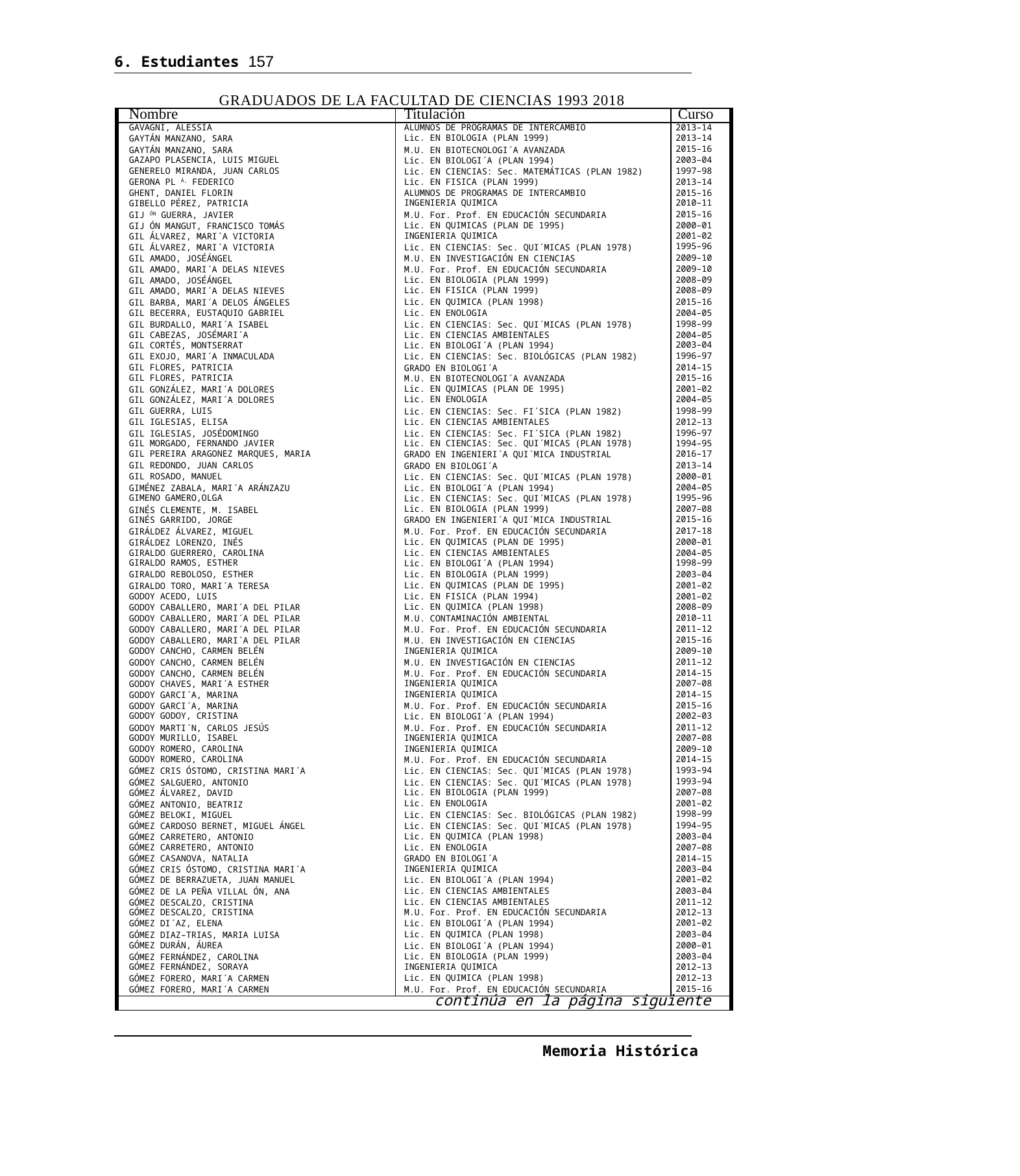

6. Estudiantes 157
GRADUADOS DE LA FACULTAD DE CIENCIAS 1993 2018
| Nombre | Titulación | Curso |
| --- | --- | --- |
| GAVAGNI, ALESSIA | ALUMNOS DE PROGRAMAS DE INTERCAMBIO | 2013–14 |
| GAYTÁN MANZANO, SARA | Lic. EN BIOLOGIA (PLAN 1999) | 2013–14 |
| GAYTÁN MANZANO, SARA | M.U. EN BIOTECNOLOGI´A AVANZADA | 2015–16 |
| GAZAPO PLASENCIA, LUIS MIGUEL | Lic. EN BIOLOGI´A (PLAN 1994) | 2003–04 |
| GENERELO MIRANDA, JUAN CARLOS | Lic. EN CIENCIAS: Sec. MATEMÁTICAS (PLAN 1982) | 1997–98 |
| GERONA PL Á, FEDERICO | Lic. EN FISICA (PLAN 1999) | 2013–14 |
| GHENT, DANIEL FLORIN | ALUMNOS DE PROGRAMAS DE INTERCAMBIO | 2015–16 |
| GIBELLO PÉREZ, PATRICIA | INGENIERIA QUIMICA | 2010–11 |
| GIJ ÓN GUERRA, JAVIER | M.U. For. Prof. EN EDUCACIÓN SECUNDARIA | 2015–16 |
| GIJ ÓN MANGUT, FRANCISCO TOMÁS | Lic. EN QUIMICAS (PLAN DE 1995) | 2000–01 |
| GIL ÁLVAREZ, MARI´A VICTORIA | INGENIERIA QUIMICA | 2001–02 |
| GIL ÁLVAREZ, MARI´A VICTORIA | Lic. EN CIENCIAS: Sec. QUI´MICAS (PLAN 1978) | 1995–96 |
| GIL AMADO, JOSÉÁNGEL | M.U. EN INVESTIGACIÓN EN CIENCIAS | 2009–10 |
| GIL AMADO, MARI´A DELAS NIEVES | M.U. For. Prof. EN EDUCACIÓN SECUNDARIA | 2009–10 |
| GIL AMADO, JOSÉÁNGEL | Lic. EN BIOLOGIA (PLAN 1999) | 2008–09 |
| GIL AMADO, MARI´A DELAS NIEVES | Lic. EN FISICA (PLAN 1999) | 2008–09 |
| GIL BARBA, MARI´A DELOS ÁNGELES | Lic. EN QUIMICA (PLAN 1998) | 2015–16 |
| GIL BECERRA, EUSTAQUIO GABRIEL | Lic. EN ENOLOGIA | 2004–05 |
| GIL BURDALLO, MARI´A ISABEL | Lic. EN CIENCIAS: Sec. QUI´MICAS (PLAN 1978) | 1998–99 |
| GIL CABEZAS, JOSÉMARI´A | Lic. EN CIENCIAS AMBIENTALES | 2004–05 |
| GIL CORTÉS, MONTSERRAT | Lic. EN BIOLOGI´A (PLAN 1994) | 2003–04 |
| GIL EXOJO, MARI´A INMACULADA | Lic. EN CIENCIAS: Sec. BIOLÓGICAS (PLAN 1982) | 1996–97 |
| GIL FLORES, PATRICIA | GRADO EN BIOLOGI´A | 2014–15 |
| GIL FLORES, PATRICIA | M.U. EN BIOTECNOLOGI´A AVANZADA | 2015–16 |
| GIL GONZÁLEZ, MARI´A DOLORES | Lic. EN QUIMICAS (PLAN DE 1995) | 2001–02 |
| GIL GONZÁLEZ, MARI´A DOLORES | Lic. EN ENOLOGIA | 2004–05 |
| GIL GUERRA, LUIS | Lic. EN CIENCIAS: Sec. FI´SICA (PLAN 1982) | 1998–99 |
| GIL IGLESIAS, ELISA | Lic. EN CIENCIAS AMBIENTALES | 2012–13 |
| GIL IGLESIAS, JOSÉDOMINGO | Lic. EN CIENCIAS: Sec. FI´SICA (PLAN 1982) | 1996–97 |
| GIL MORGADO, FERNANDO JAVIER | Lic. EN CIENCIAS: Sec. QUI´MICAS (PLAN 1978) | 1994–95 |
| GIL PEREIRA ARAGONEZ MARQUES, MARIA | GRADO EN INGENIERI´A QUI´MICA INDUSTRIAL | 2016–17 |
| GIL REDONDO, JUAN CARLOS | GRADO EN BIOLOGI´A | 2013–14 |
| GIL ROSADO, MANUEL | Lic. EN CIENCIAS: Sec. QUI´MICAS (PLAN 1978) | 2000–01 |
| GIMÉNEZ ZABALA, MARI´A ARÁNZAZU | Lic. EN BIOLOGI´A (PLAN 1994) | 2004–05 |
| GIMENO GAMERO,OLGA | Lic. EN CIENCIAS: Sec. QUI´MICAS (PLAN 1978) | 1995–96 |
| GINÉS CLEMENTE, M. ISABEL | Lic. EN BIOLOGIA (PLAN 1999) | 2007–08 |
| GINÉS GARRIDO, JORGE | GRADO EN INGENIERI´A QUI´MICA INDUSTRIAL | 2015–16 |
| GIRÁLDEZ ÁLVAREZ, MIGUEL | M.U. For. Prof. EN EDUCACIÓN SECUNDARIA | 2017–18 |
| GIRÁLDEZ LORENZO, INÉS | Lic. EN QUIMICAS (PLAN DE 1995) | 2000–01 |
| GIRALDO GUERRERO, CAROLINA | Lic. EN CIENCIAS AMBIENTALES | 2004–05 |
| GIRALDO RAMOS, ESTHER | Lic. EN BIOLOGI´A (PLAN 1994) | 1998–99 |
| GIRALDO REBOLOSO, ESTHER | Lic. EN BIOLOGIA (PLAN 1999) | 2003–04 |
| GIRALDO TORO, MARI´A TERESA | Lic. EN QUIMICAS (PLAN DE 1995) | 2001–02 |
| GODOY ACEDO, LUIS | Lic. EN FISICA (PLAN 1994) | 2001–02 |
| GODOY CABALLERO, MARI´A DEL PILAR | Lic. EN QUIMICA (PLAN 1998) | 2008–09 |
| GODOY CABALLERO, MARI´A DEL PILAR | M.U. CONTAMINACIÓN AMBIENTAL | 2010–11 |
| GODOY CABALLERO, MARI´A DEL PILAR | M.U. For. Prof. EN EDUCACIÓN SECUNDARIA | 2011–12 |
| GODOY CABALLERO, MARI´A DEL PILAR | M.U. EN INVESTIGACIÓN EN CIENCIAS | 2015–16 |
| GODOY CANCHO, CARMEN BELÉN | INGENIERIA QUIMICA | 2009–10 |
| GODOY CANCHO, CARMEN BELÉN | M.U. EN INVESTIGACIÓN EN CIENCIAS | 2011–12 |
| GODOY CANCHO, CARMEN BELÉN | M.U. For. Prof. EN EDUCACIÓN SECUNDARIA | 2014–15 |
| GODOY CHAVES, MARI´A ESTHER | INGENIERIA QUIMICA | 2007–08 |
| GODOY GARCI´A, MARINA | INGENIERIA QUIMICA | 2014–15 |
| GODOY GARCI´A, MARINA | M.U. For. Prof. EN EDUCACIÓN SECUNDARIA | 2015–16 |
| GODOY GODOY, CRISTINA | Lic. EN BIOLOGI´A (PLAN 1994) | 2002–03 |
| GODOY MARTI´N, CARLOS JESÚS | M.U. For. Prof. EN EDUCACIÓN SECUNDARIA | 2011–12 |
| GODOY MURILLO, ISABEL | INGENIERIA QUIMICA | 2007–08 |
| GODOY ROMERO, CAROLINA | INGENIERIA QUIMICA | 2009–10 |
| GODOY ROMERO, CAROLINA | M.U. For. Prof. EN EDUCACIÓN SECUNDARIA | 2014–15 |
| GÓMEZ CRIS ÓSTOMO, CRISTINA MARI´A | Lic. EN CIENCIAS: Sec. QUI´MICAS (PLAN 1978) | 1993–94 |
| GÓMEZ SALGUERO, ANTONIO | Lic. EN CIENCIAS: Sec. QUI´MICAS (PLAN 1978) | 1993–94 |
| GÓMEZ ÁLVAREZ, DAVID | Lic. EN BIOLOGIA (PLAN 1999) | 2007–08 |
| GÓMEZ ANTONIO, BEATRIZ | Lic. EN ENOLOGIA | 2001–02 |
| GÓMEZ BELOKI, MIGUEL | Lic. EN CIENCIAS: Sec. BIOLÓGICAS (PLAN 1982) | 1998–99 |
| GÓMEZ CARDOSO BERNET, MIGUEL ÁNGEL | Lic. EN CIENCIAS: Sec. QUI´MICAS (PLAN 1978) | 1994–95 |
| GÓMEZ CARRETERO, ANTONIO | Lic. EN QUIMICA (PLAN 1998) | 2003–04 |
| GÓMEZ CARRETERO, ANTONIO | Lic. EN ENOLOGIA | 2007–08 |
| GÓMEZ CASANOVA, NATALIA | GRADO EN BIOLOGI´A | 2014–15 |
| GÓMEZ CRIS ÓSTOMO, CRISTINA MARI´A | INGENIERIA QUIMICA | 2003–04 |
| GÓMEZ DE BERRAZUETA, JUAN MANUEL | Lic. EN BIOLOGI´A (PLAN 1994) | 2001–02 |
| GÓMEZ DE LA PEÑA VILLAL ÓN, ANA | Lic. EN CIENCIAS AMBIENTALES | 2003–04 |
| GÓMEZ DESCALZO, CRISTINA | Lic. EN CIENCIAS AMBIENTALES | 2011–12 |
| GÓMEZ DESCALZO, CRISTINA | M.U. For. Prof. EN EDUCACIÓN SECUNDARIA | 2012–13 |
| GÓMEZ DI´AZ, ELENA | Lic. EN BIOLOGI´A (PLAN 1994) | 2001–02 |
| GÓMEZ DIAZ–TRIAS, MARIA LUISA | Lic. EN QUIMICA (PLAN 1998) | 2003–04 |
| GÓMEZ DURÁN, ÁUREA | Lic. EN BIOLOGI´A (PLAN 1994) | 2000–01 |
| GÓMEZ FERNÁNDEZ, CAROLINA | Lic. EN BIOLOGIA (PLAN 1999) | 2003–04 |
| GÓMEZ FERNÁNDEZ, SORAYA | INGENIERIA QUIMICA | 2012–13 |
| GÓMEZ FORERO, MARI´A CARMEN | Lic. EN QUIMICA (PLAN 1998) | 2012–13 |
| GÓMEZ FORERO, MARI´A CARMEN | M.U. For. Prof. EN EDUCACIÓN SECUNDARIA | 2015–16 |
| continúa en la página siguiente |  |  |
Memoria Histórica